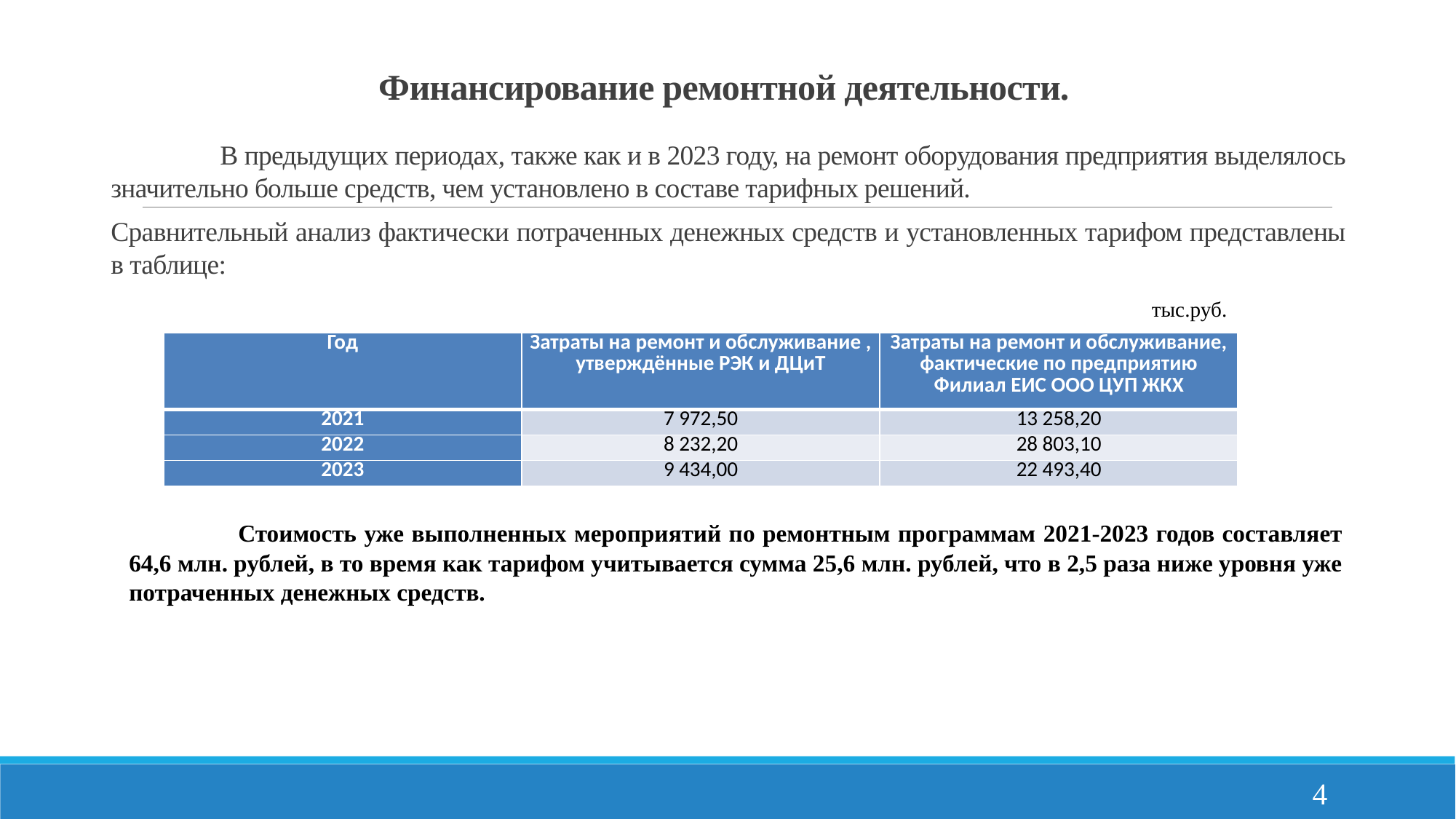

# Финансирование ремонтной деятельности.
	В предыдущих периодах, также как и в 2023 году, на ремонт оборудования предприятия выделялось значительно больше средств, чем установлено в составе тарифных решений.
Сравнительный анализ фактически потраченных денежных средств и установленных тарифом представлены в таблице:
тыс.руб.
| Год | Затраты на ремонт и обслуживание , утверждённые РЭК и ДЦиТ | Затраты на ремонт и обслуживание, фактические по предприятию Филиал ЕИС ООО ЦУП ЖКХ |
| --- | --- | --- |
| 2021 | 7 972,50 | 13 258,20 |
| 2022 | 8 232,20 | 28 803,10 |
| 2023 | 9 434,00 | 22 493,40 |
	Стоимость уже выполненных мероприятий по ремонтным программам 2021-2023 годов составляет 64,6 млн. рублей, в то время как тарифом учитывается сумма 25,6 млн. рублей, что в 2,5 раза ниже уровня уже потраченных денежных средств.
4